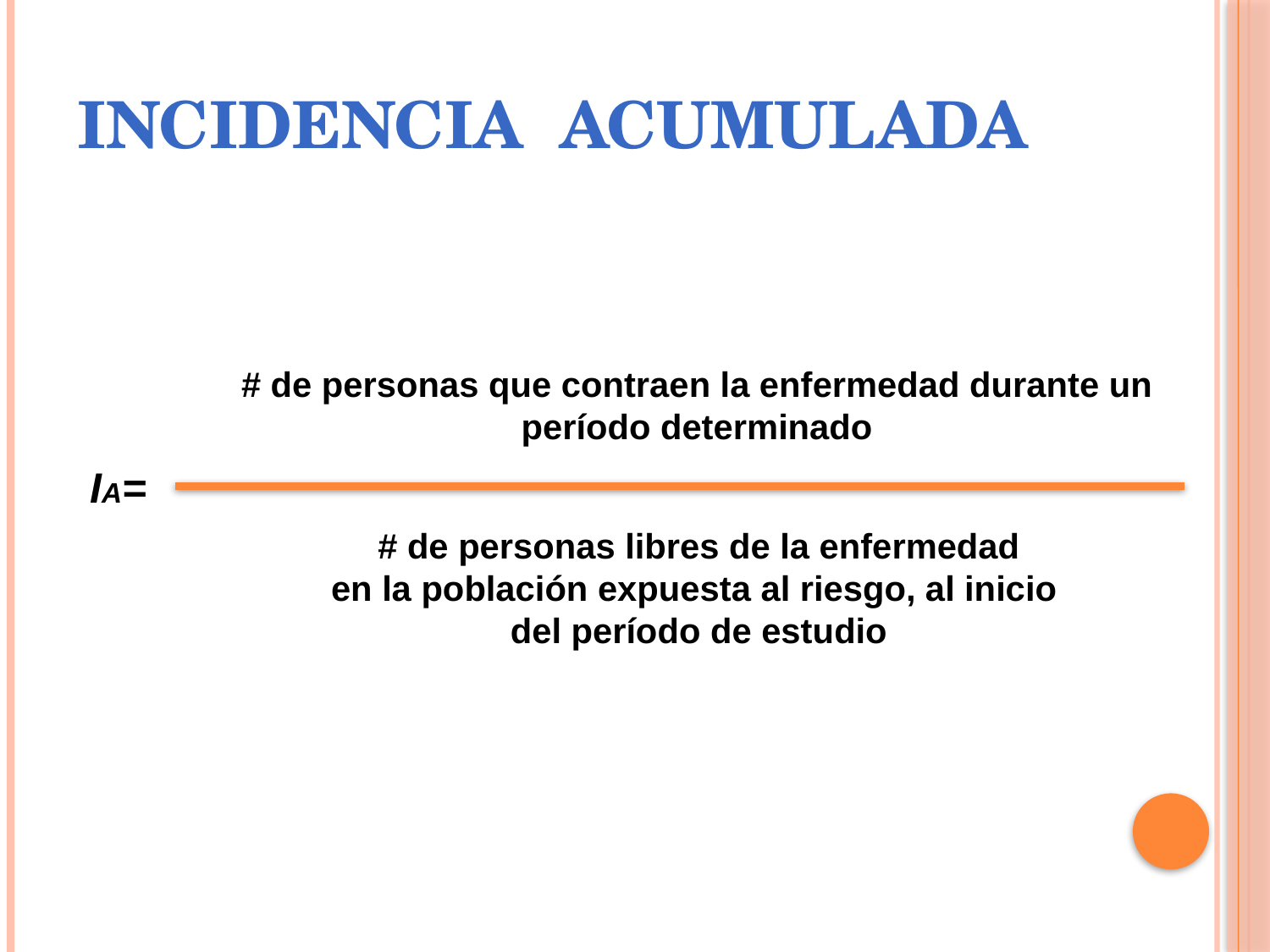

Incidencia  acumulada
# de personas que contraen la enfermedad durante un período determinado
IA=
# de personas libres de la enfermedad
en la población expuesta al riesgo, al inicio
del período de estudio